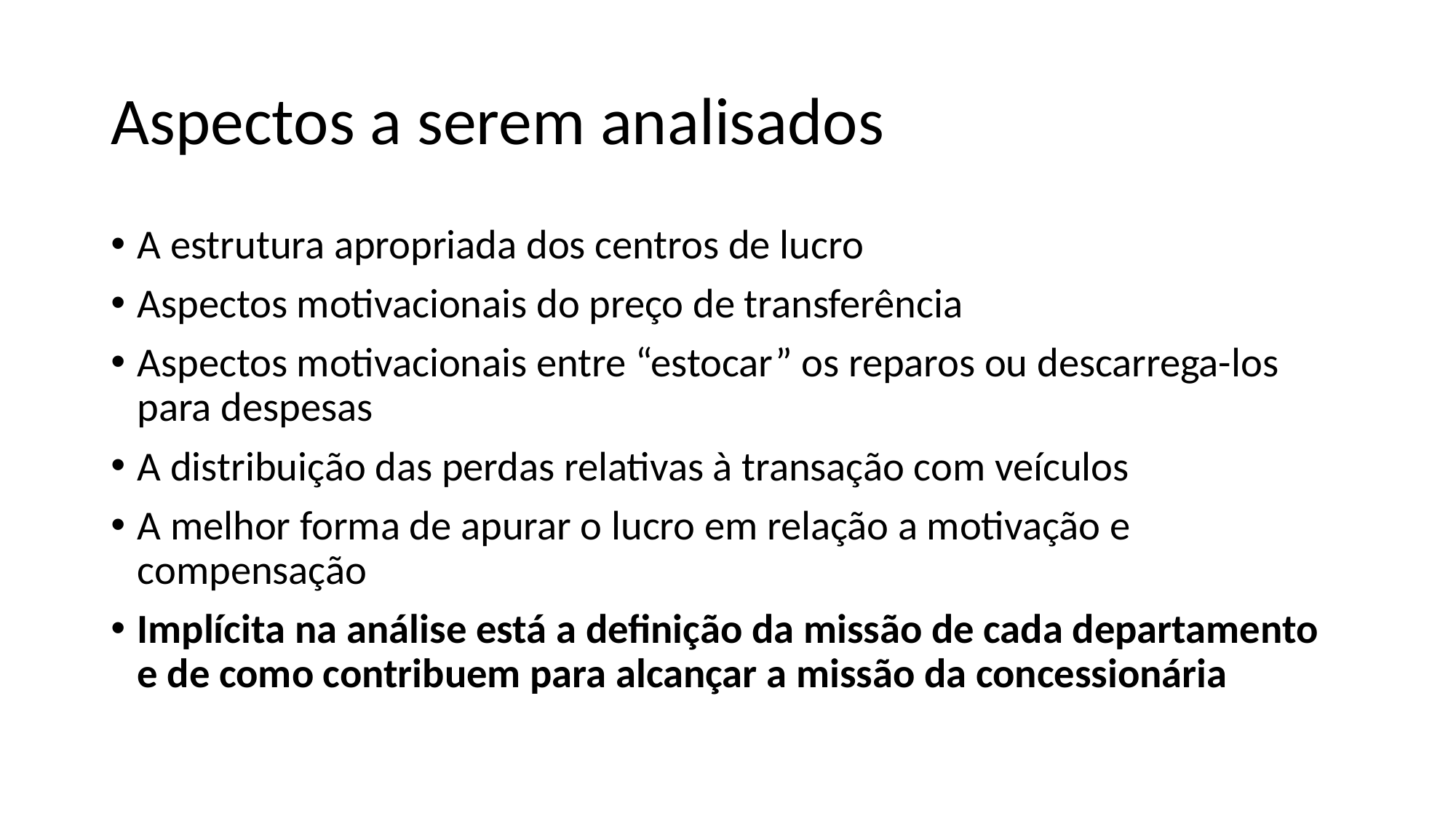

# Aspectos a serem analisados
A estrutura apropriada dos centros de lucro
Aspectos motivacionais do preço de transferência
Aspectos motivacionais entre “estocar” os reparos ou descarrega-los para despesas
A distribuição das perdas relativas à transação com veículos
A melhor forma de apurar o lucro em relação a motivação e compensação
Implícita na análise está a definição da missão de cada departamento e de como contribuem para alcançar a missão da concessionária